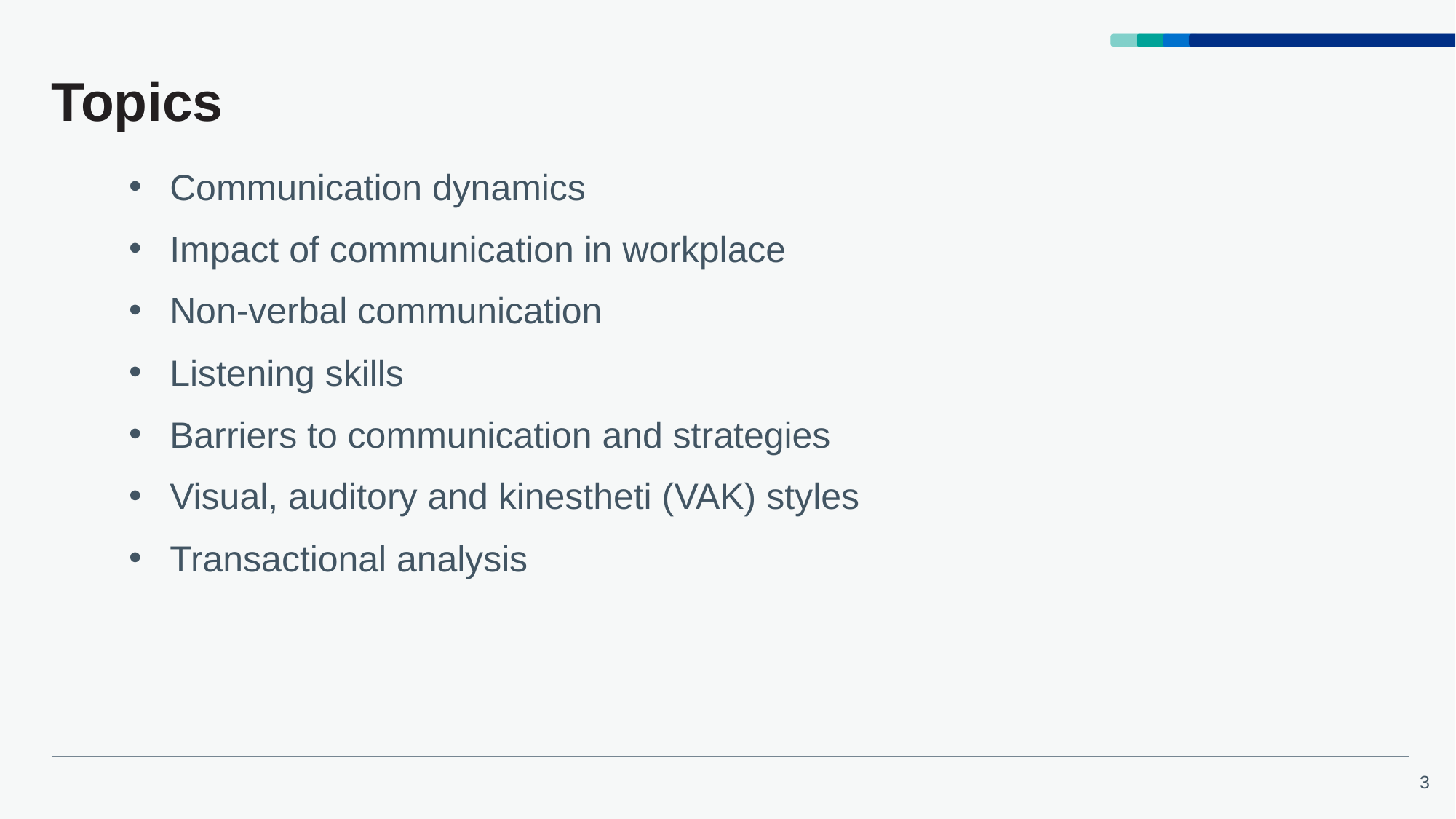

# Topics
Communication dynamics
Impact of communication in workplace
Non-verbal communication
Listening skills
Barriers to communication and strategies
Visual, auditory and kinestheti (VAK) styles
Transactional analysis